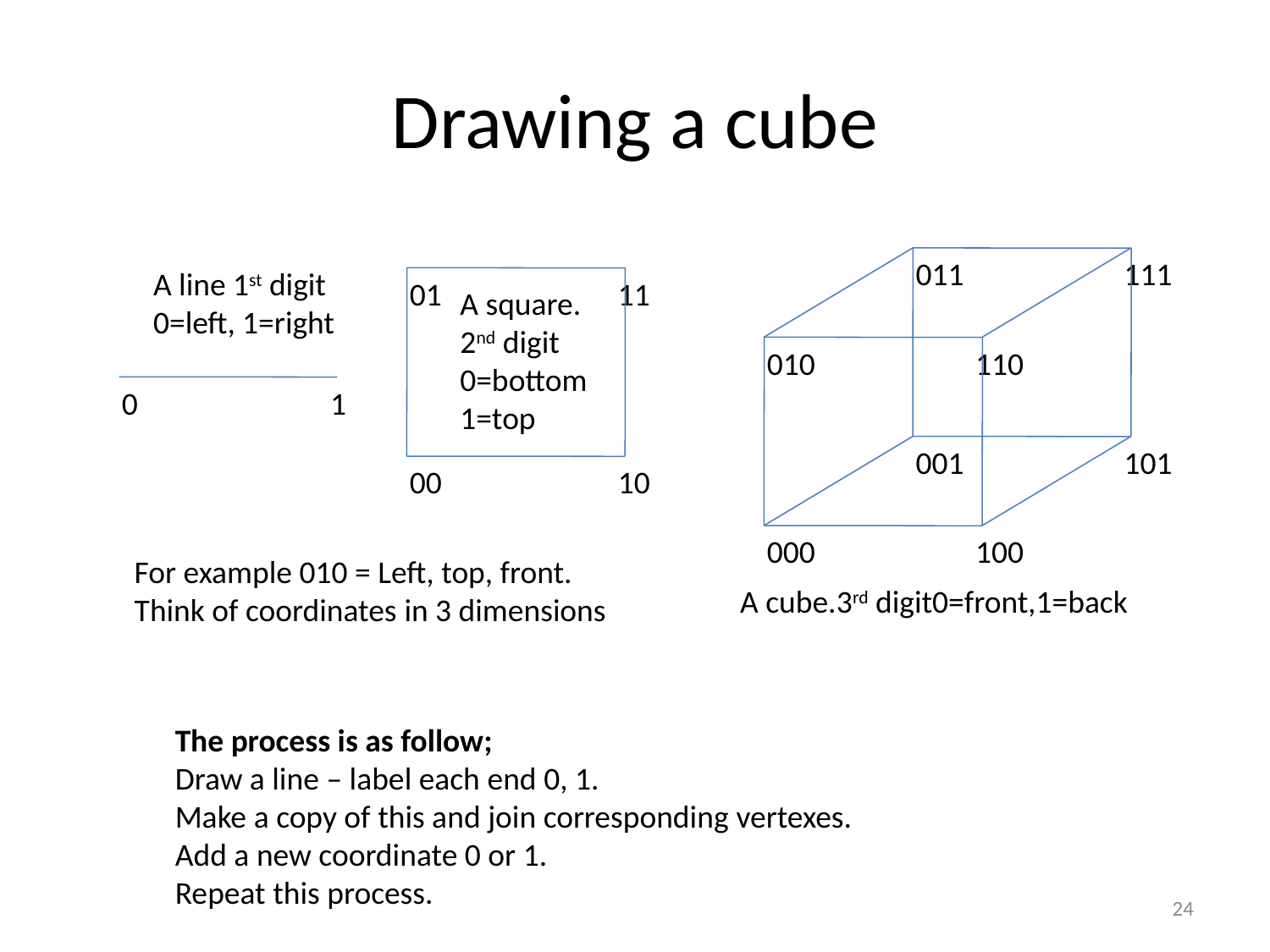

# Drawing a cube
011
111
001
101
010
110
000
100
A line 1st digit
0=left, 1=right
0
1
01
11
00
10
A square.
2nd digit
0=bottom
1=top
For example 010 = Left, top, front.
Think of coordinates in 3 dimensions
A cube.3rd digit0=front,1=back
The process is as follow;
Draw a line – label each end 0, 1.
Make a copy of this and join corresponding vertexes.
Add a new coordinate 0 or 1.
Repeat this process.
24